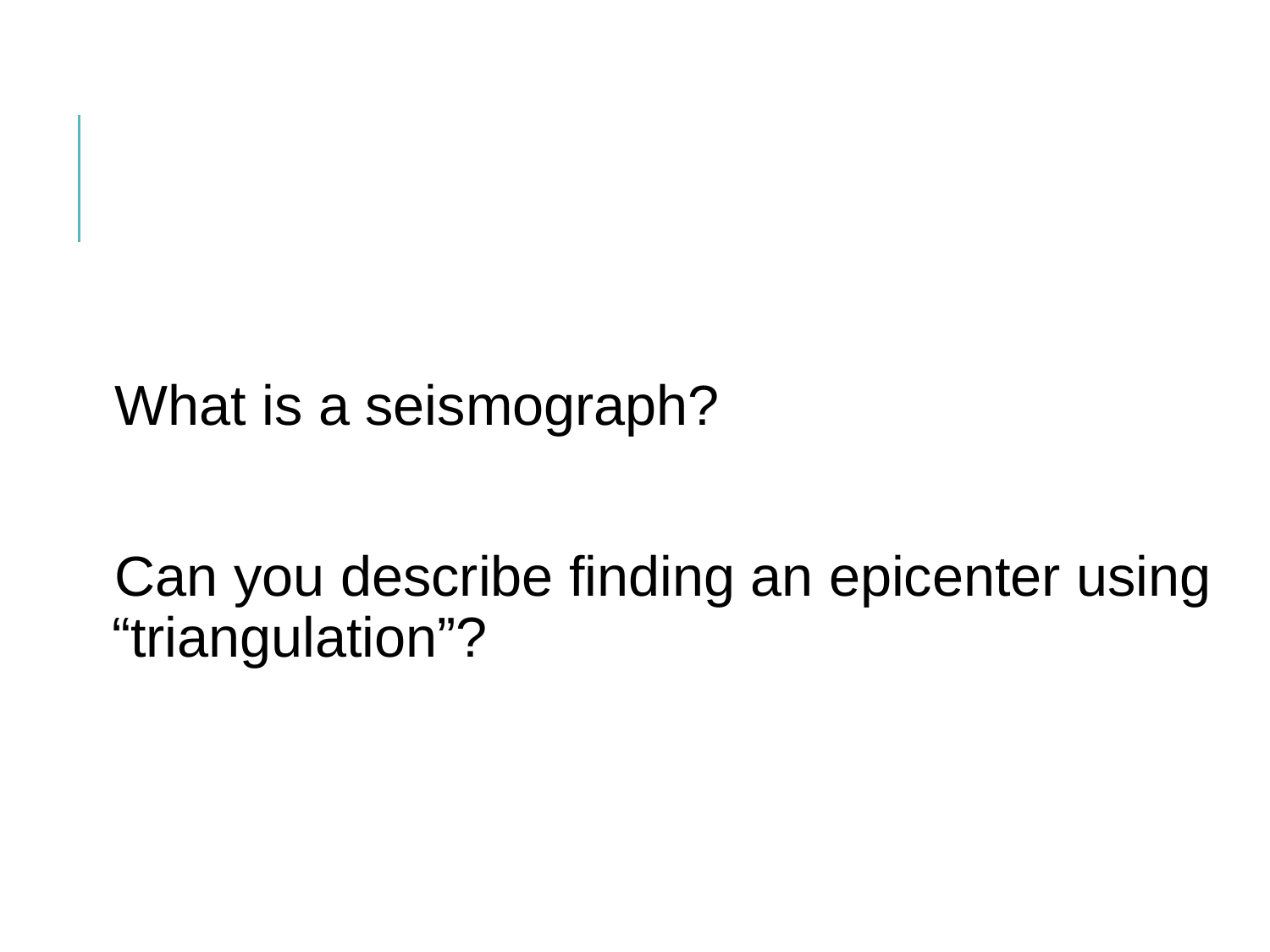

#
What is a seismograph?

Can you describe finding an epicenter using “triangulation”?